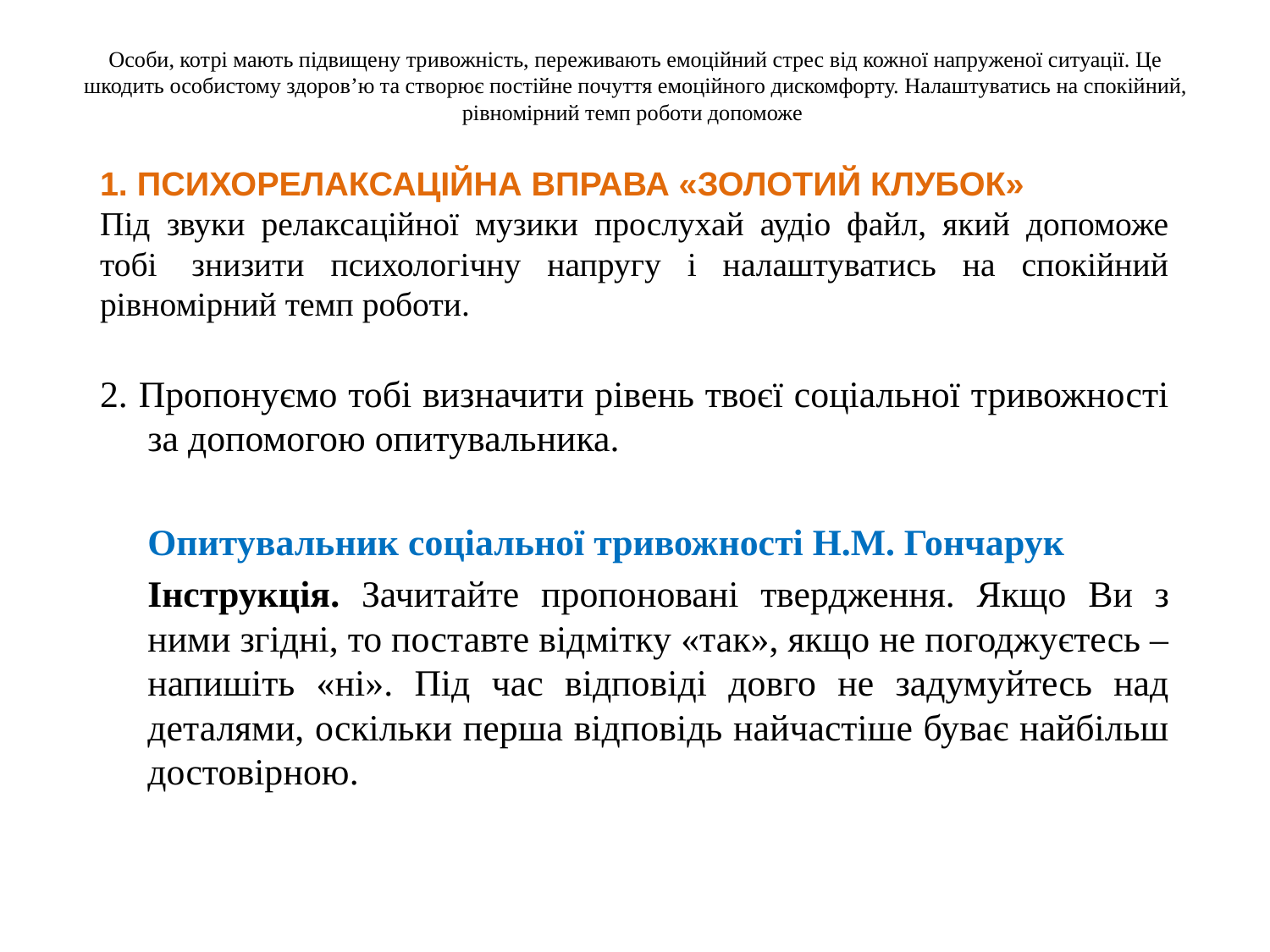

# Особи, котрі мають підвищену тривожність, переживають емоційний стрес від кожної напруженої ситуації. Це шкодить особистому здоров’ю та створює постійне почуття емоційного дискомфорту. Налаштуватись на спокійний, рівномірний темп роботи допоможе
1. ПСИХОРЕЛАКСАЦІЙНА ВПРАВА «ЗОЛОТИЙ КЛУБОК»
Під звуки релаксаційної музики прослухай аудіо файл, який допоможе тобі  знизити психологічну напругу і налаштуватись на спокійний рівномірний темп роботи.

2. Пропонуємо тобі визначити рівень твоєї соціальної тривожності за допомогою опитувальника.

	Опитувальник соціальної тривожності Н.М. Гончарук
	Інструкція. Зачитайте пропоновані твердження. Якщо Ви з ними згідні, то поставте відмітку «так», якщо не погоджуєтесь ‒ напишіть «ні». Під час відповіді довго не задумуйтесь над деталями, оскільки перша відповідь найчастіше буває найбільш достовірною.